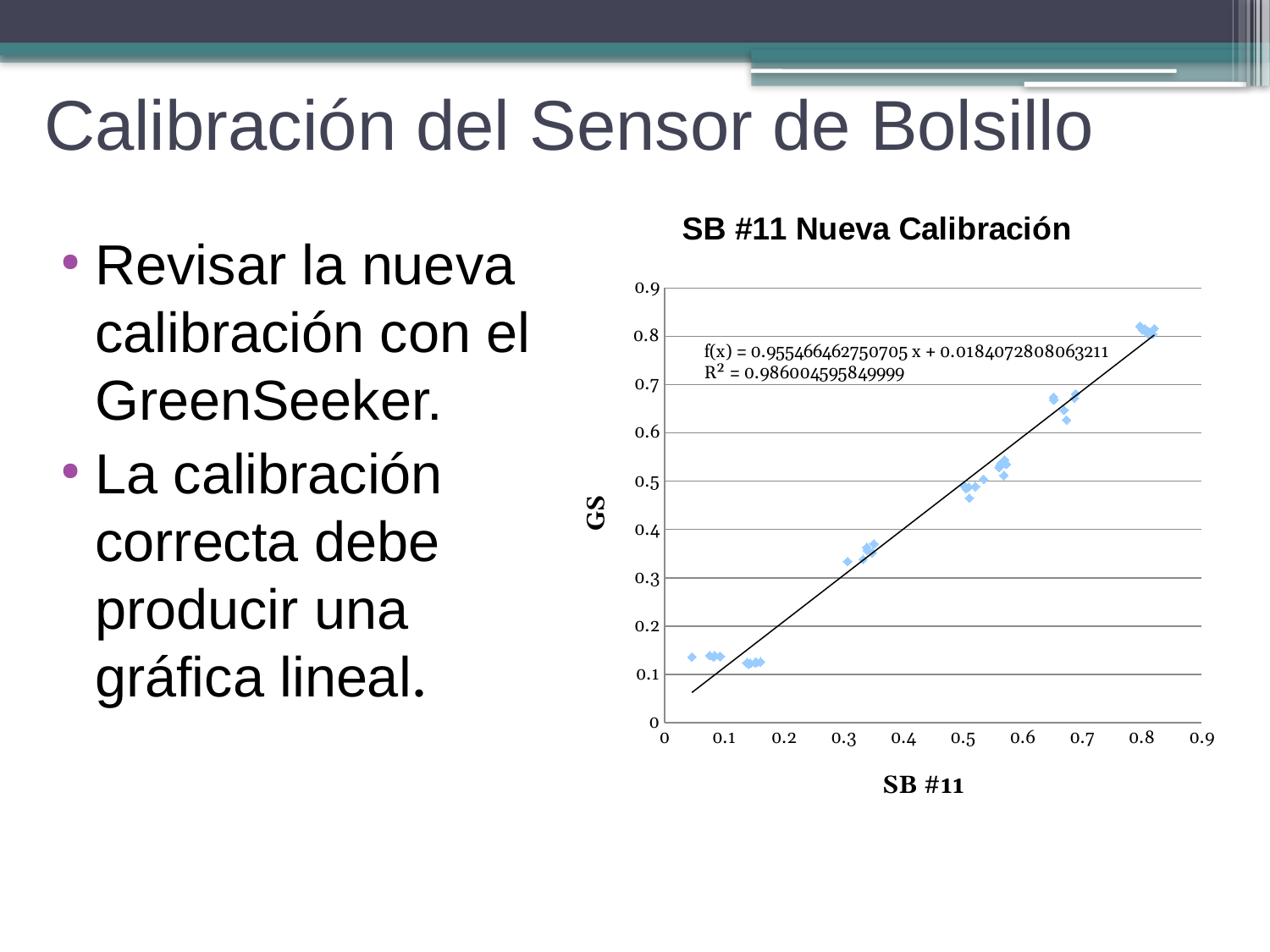

# Calibración del Sensor de Bolsillo

### Chart: SB #11 Nueva Calibración

| Category |  |
|---|---|
Revisar la nueva calibración con el GreenSeeker.
La calibración correcta debe producir una gráfica lineal.